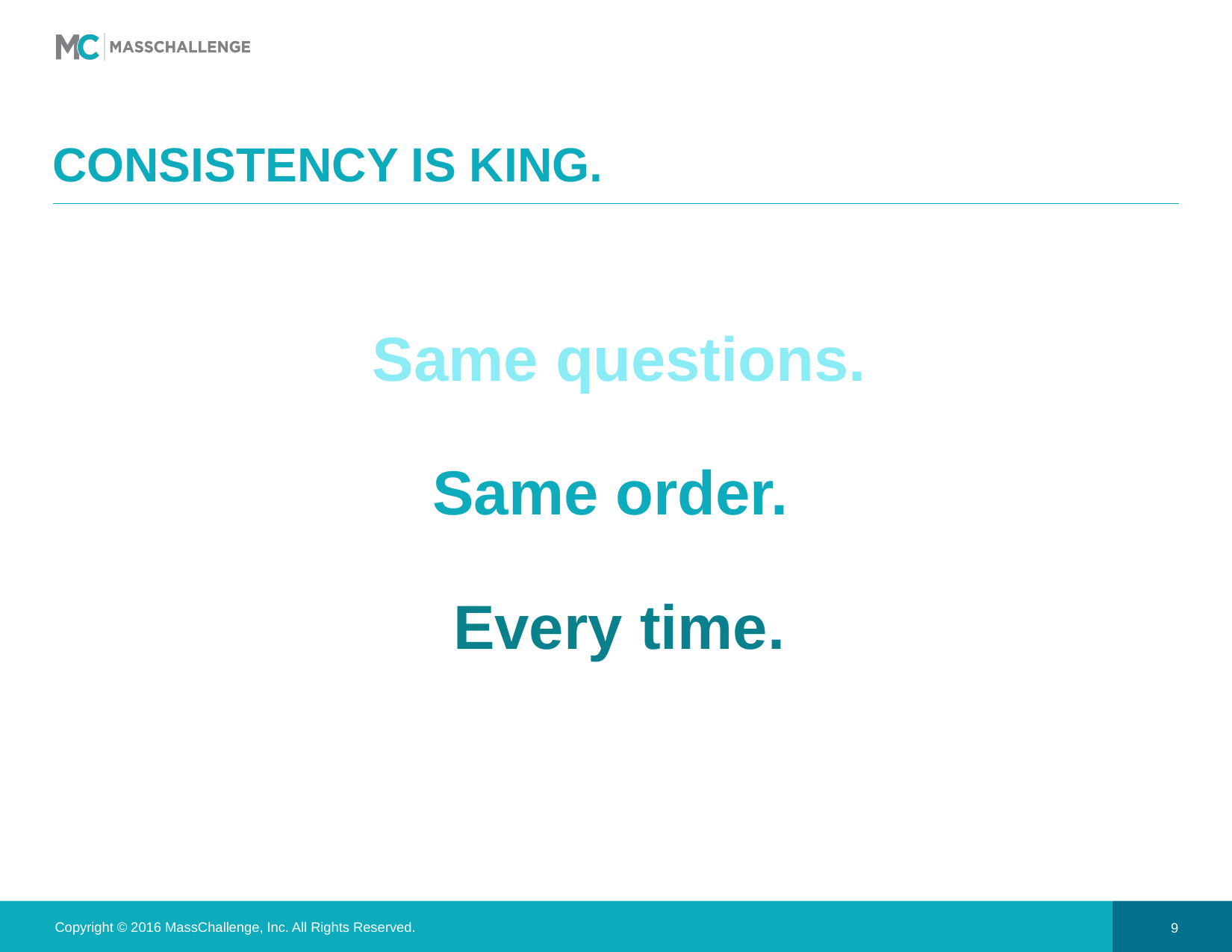

# Consistency is king.
Same questions.

Same order.

Every time.
Copyright © 2016 MassChallenge, Inc. All Rights Reserved.
9